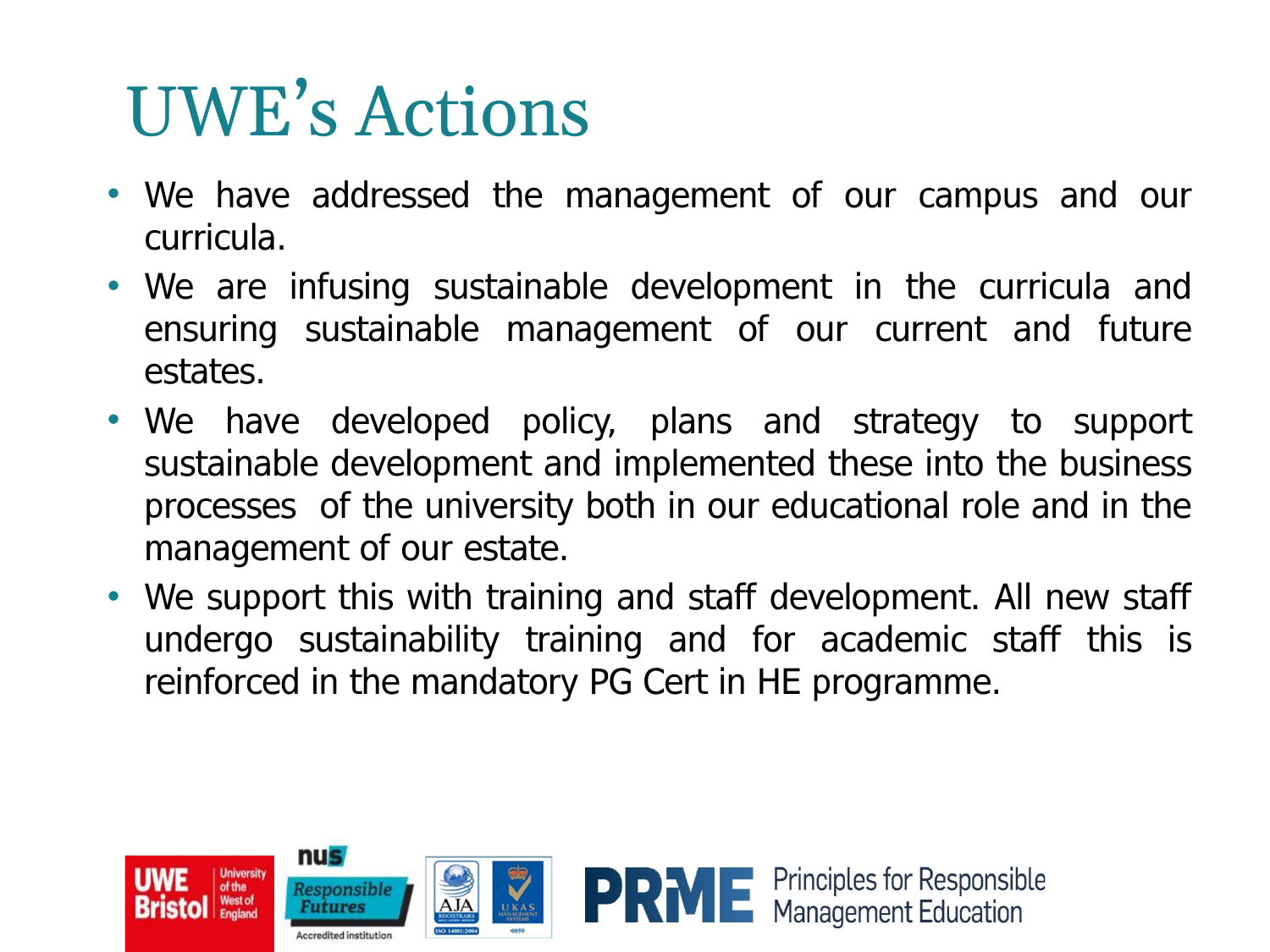

UWE’s Actions

We have addressed the management of our campus and our curricula.
We are infusing sustainable development in the curricula and ensuring sustainable management of our current and future estates.
We have developed policy, plans and strategy to support sustainable development and implemented these into the business processes  of the university both in our educational role and in the management of our estate.
We support this with training and staff development. All new staff undergo sustainability training and for academic staff this is reinforced in the mandatory PG Cert in HE programme.